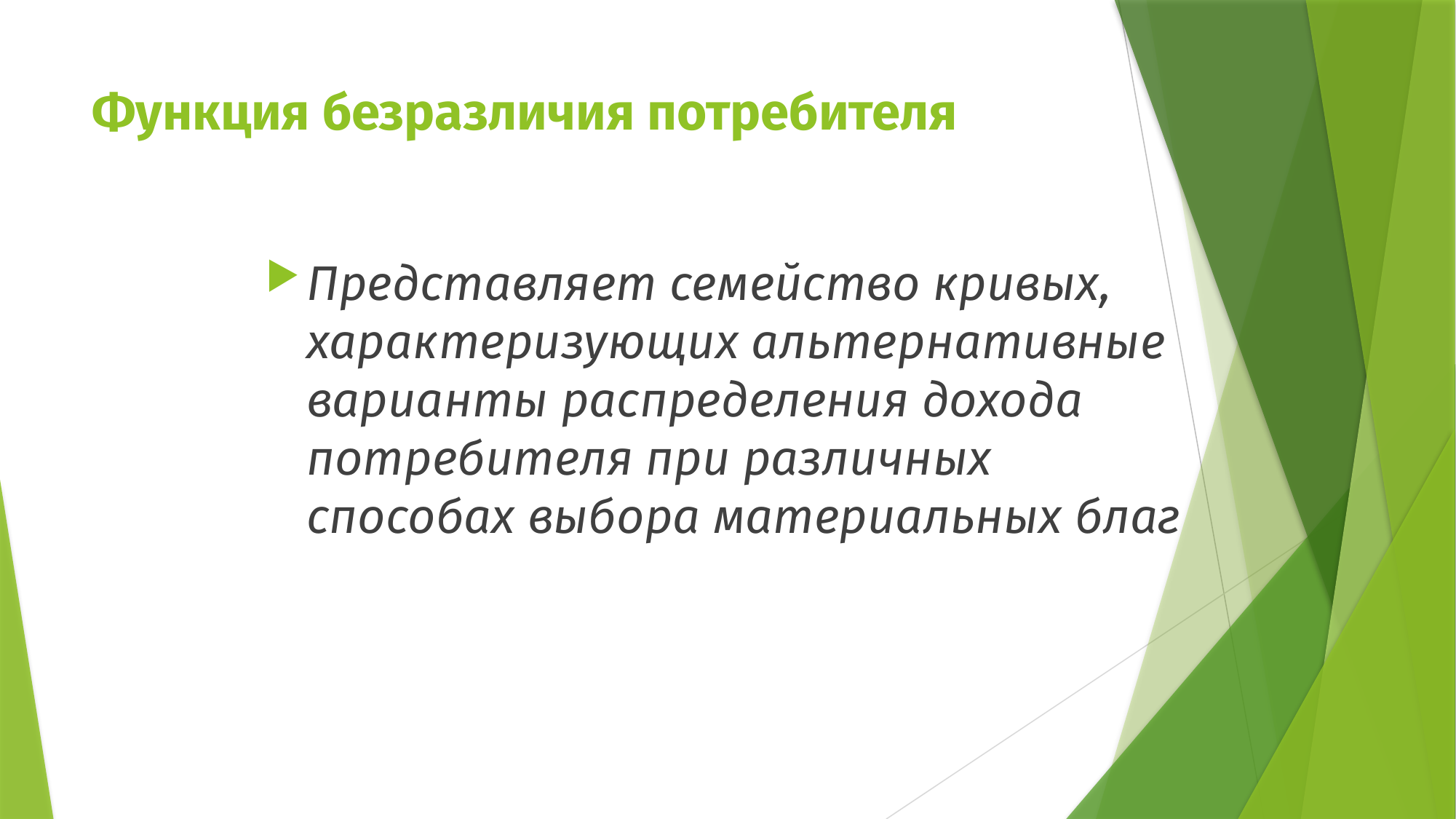

# Функция безразличия потребителя
Представляет семейство кривых, характеризующих альтернативные варианты распределения дохода потребителя при различных способах выбора материальных благ